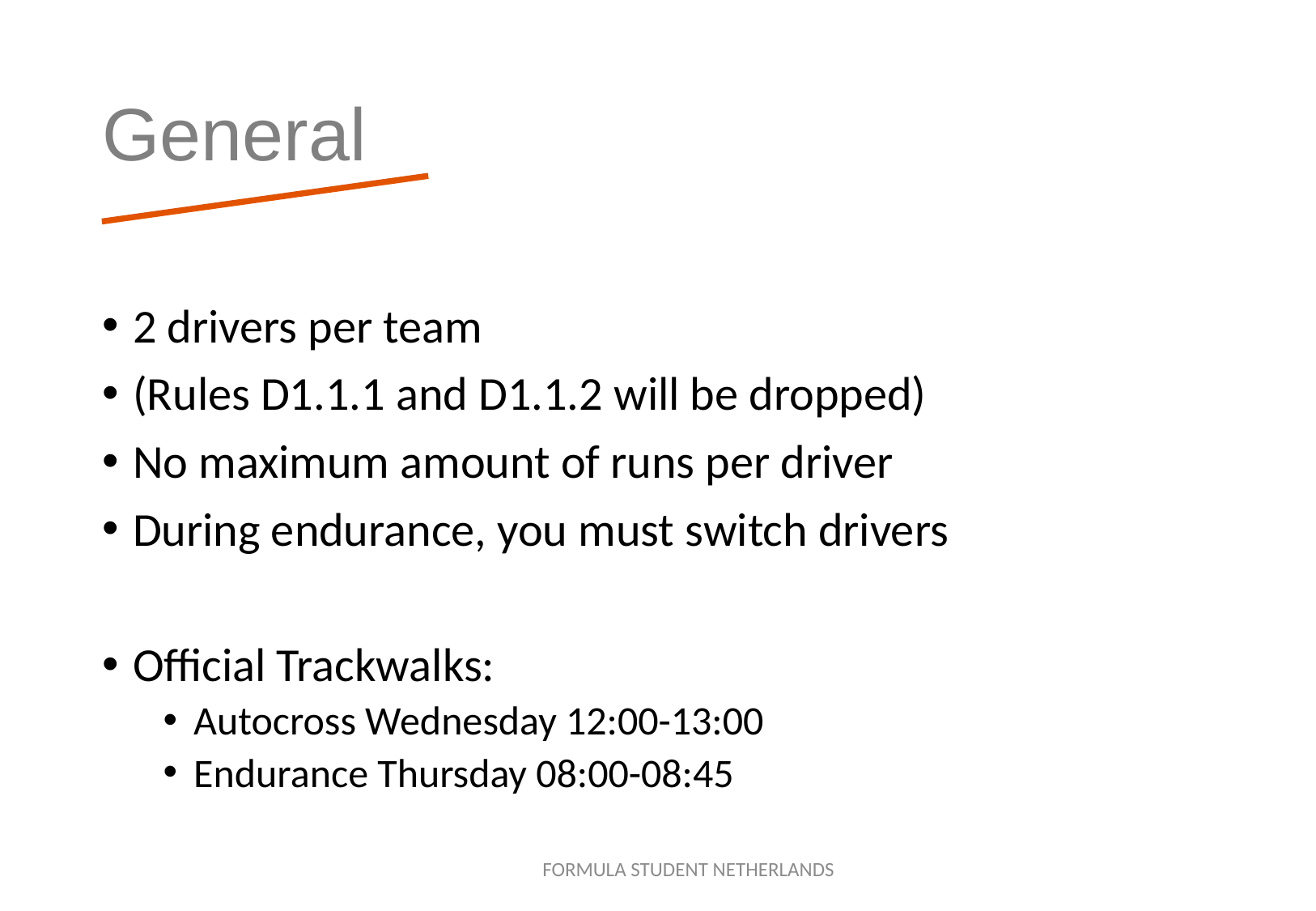

# General

2 drivers per team
(Rules D1.1.1 and D1.1.2 will be dropped)
No maximum amount of runs per driver
During endurance, you must switch drivers

Official Trackwalks:
Autocross Wednesday 12:00-13:00
Endurance Thursday 08:00-08:45

FORMULA STUDENT NETHERLANDS